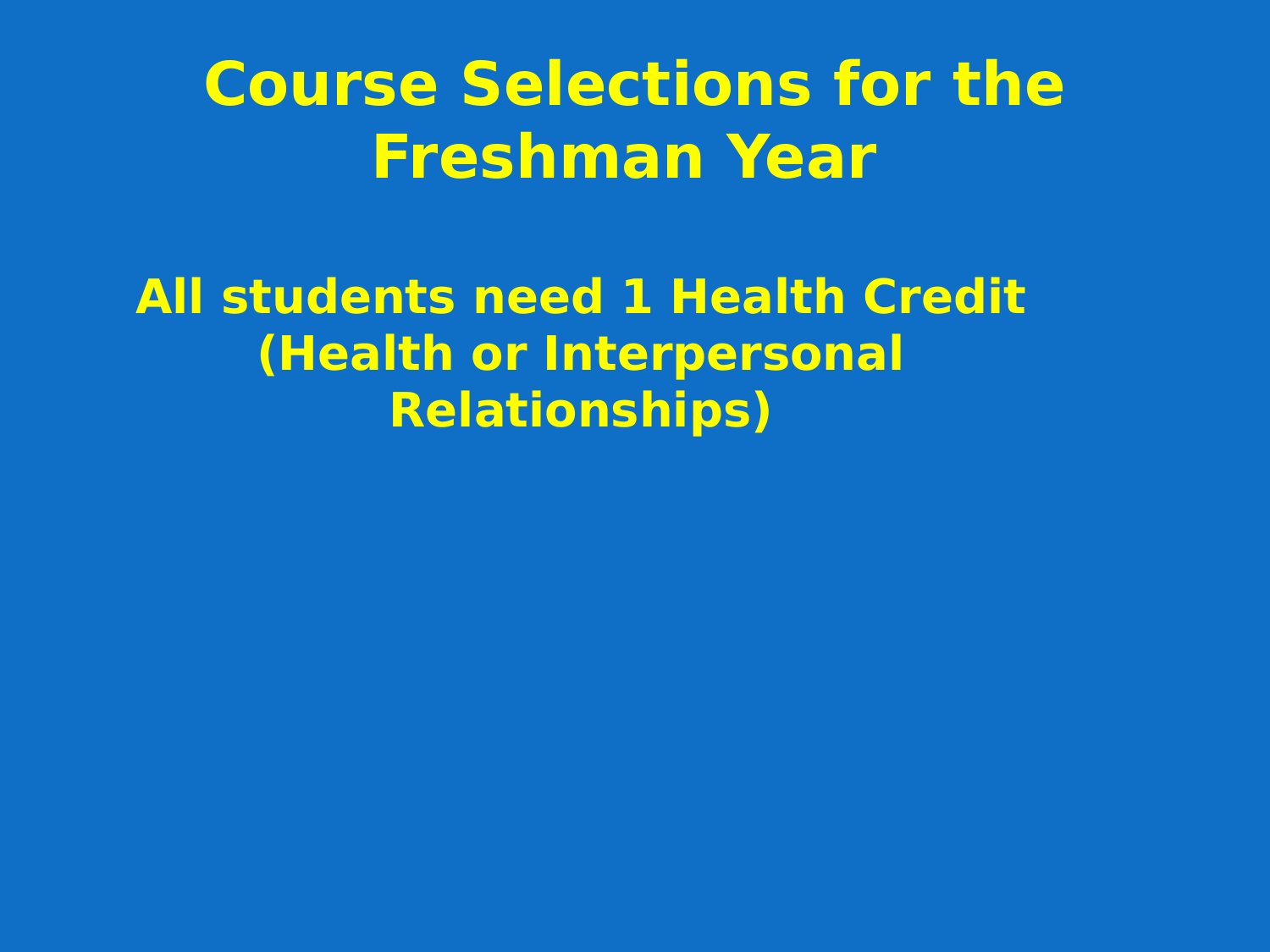

# Course Selections for the Freshman Year
All students need 1 Health Credit
(Health or Interpersonal Relationships)